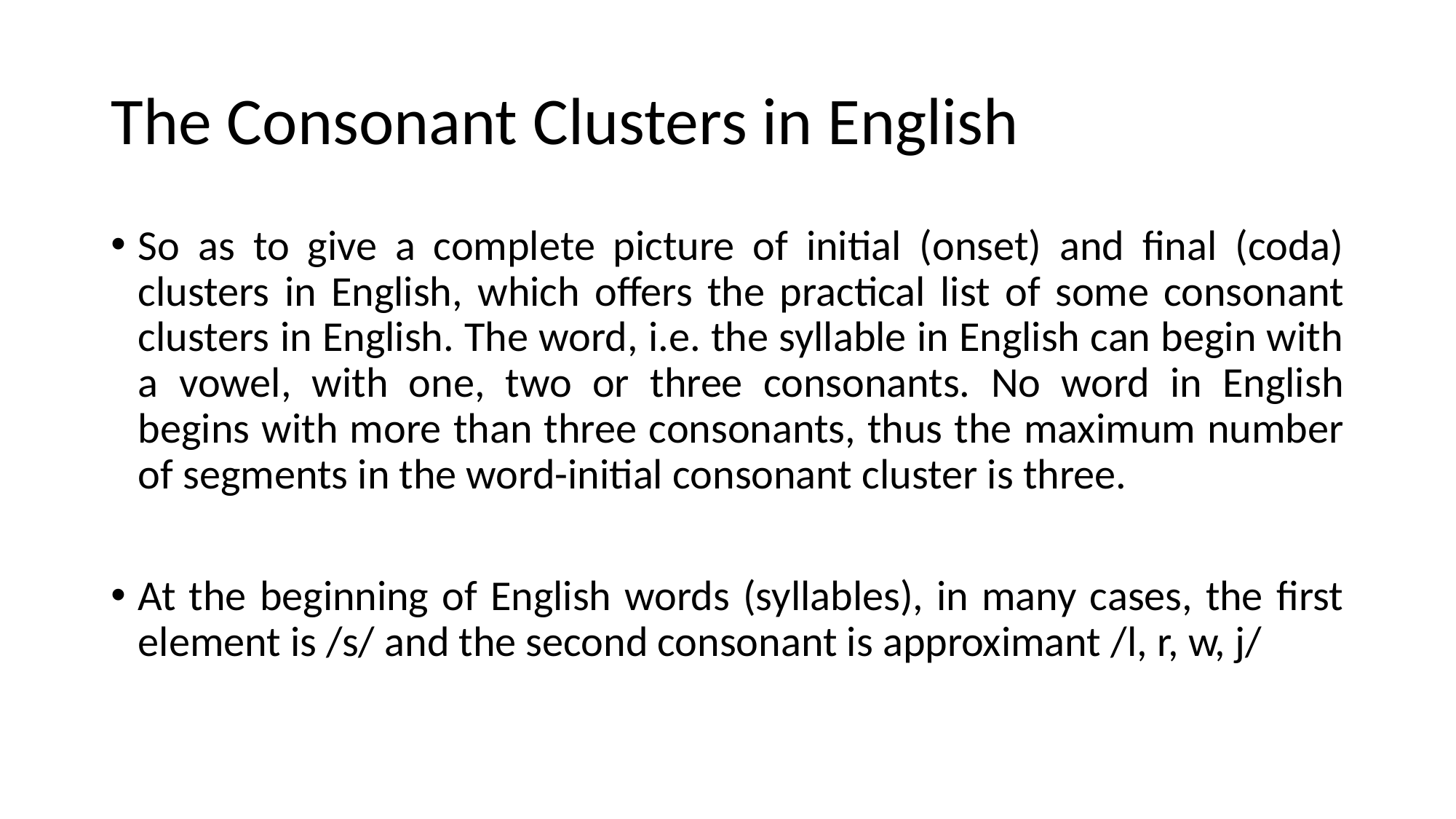

# The Consonant Clusters in English
So as to give a complete picture of initial (onset) and final (coda) clusters in English, which offers the practical list of some consonant clusters in English. The word, i.e. the syllable in English can begin with a vowel, with one, two or three consonants. No word in English begins with more than three consonants, thus the maximum number of segments in the word-initial consonant cluster is three.

At the beginning of English words (syllables), in many cases, the first element is /s/ and the second consonant is approximant /l, r, w, j/